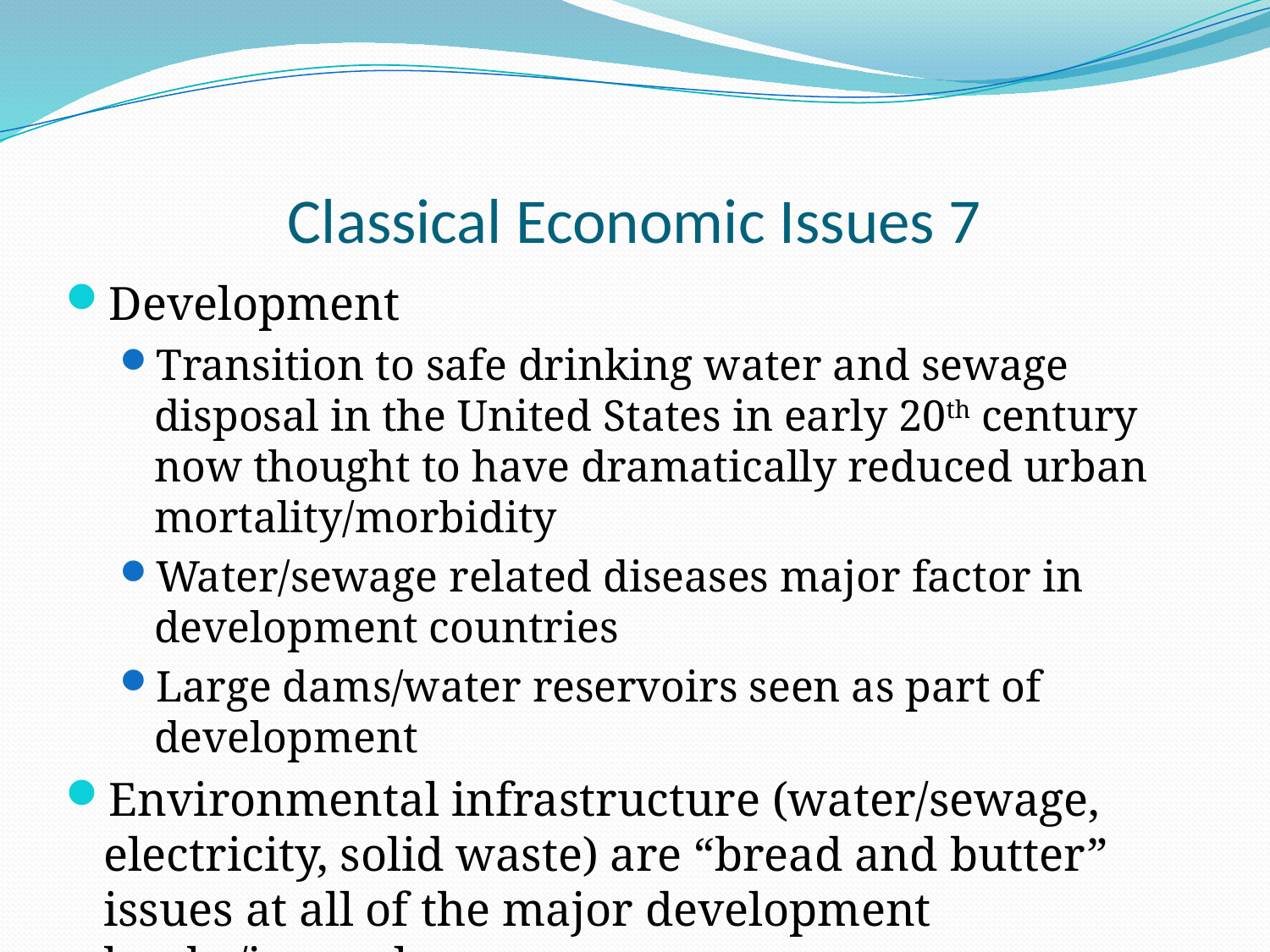

# Classical Economic Issues 7
Development
Transition to safe drinking water and sewage disposal in the United States in early 20th century now thought to have dramatically reduced urban mortality/morbidity
Water/sewage related diseases major factor in development countries
Large dams/water reservoirs seen as part of development
Environmental infrastructure (water/sewage, electricity, solid waste) are “bread and butter” issues at all of the major development banks/journals